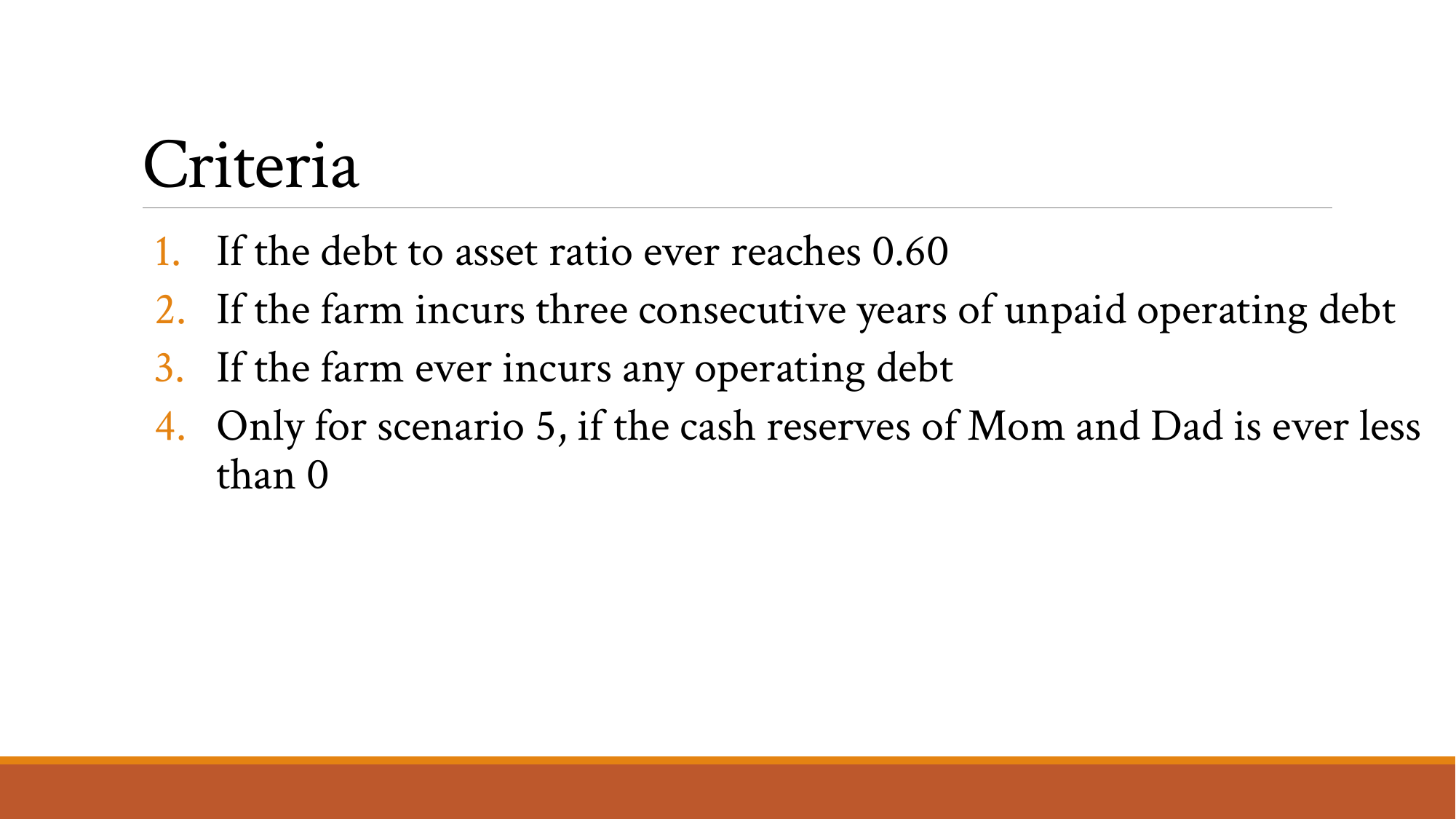

# Criteria
If the debt to asset ratio ever reaches 0.60
If the farm incurs three consecutive years of unpaid operating debt
If the farm ever incurs any operating debt
Only for scenario 5, if the cash reserves of Mom and Dad is ever less than 0